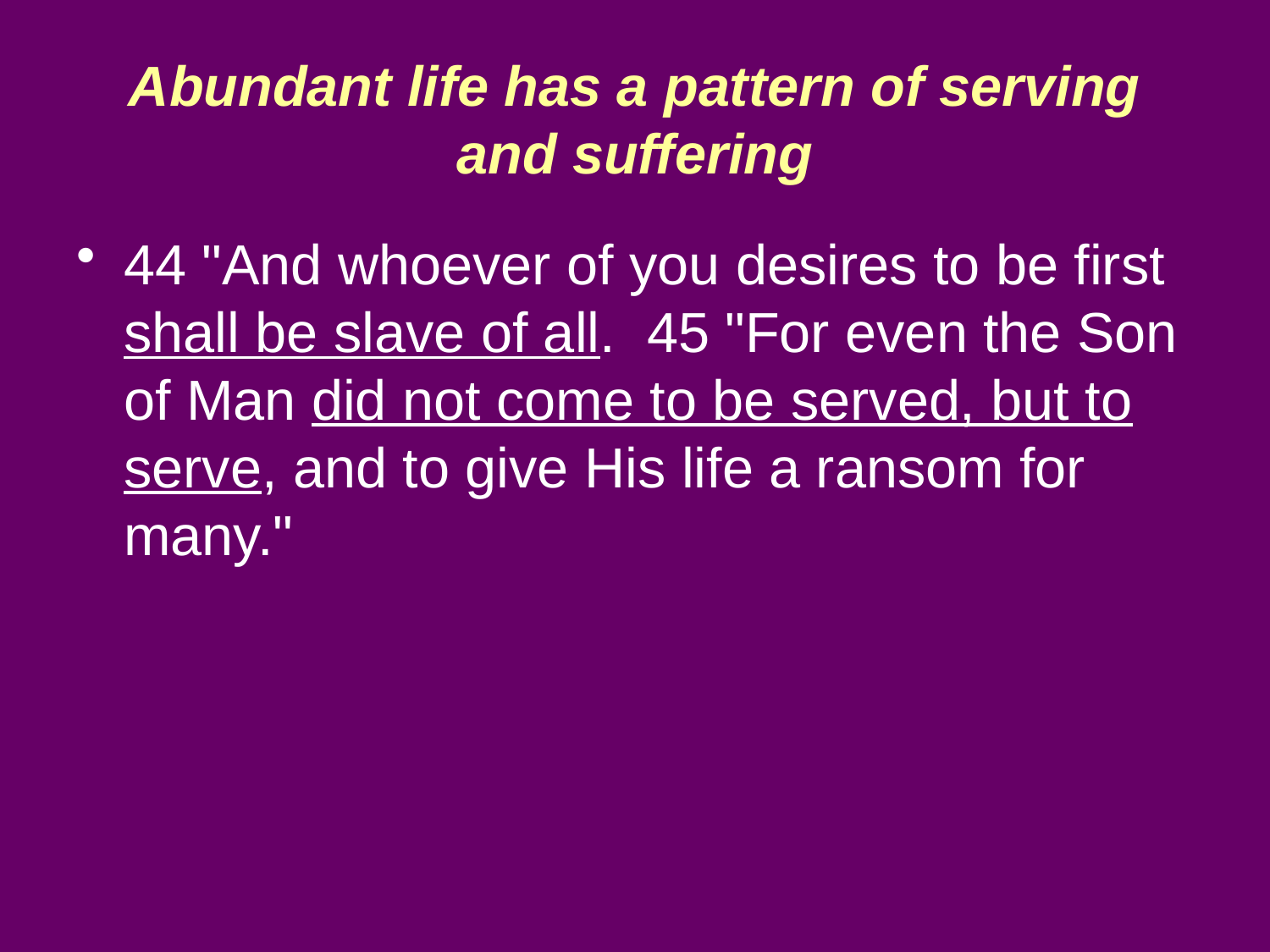

# Abundant life has a pattern of serving and suffering
44 "And whoever of you desires to be first shall be slave of all.  45 "For even the Son of Man did not come to be served, but to serve, and to give His life a ransom for many."